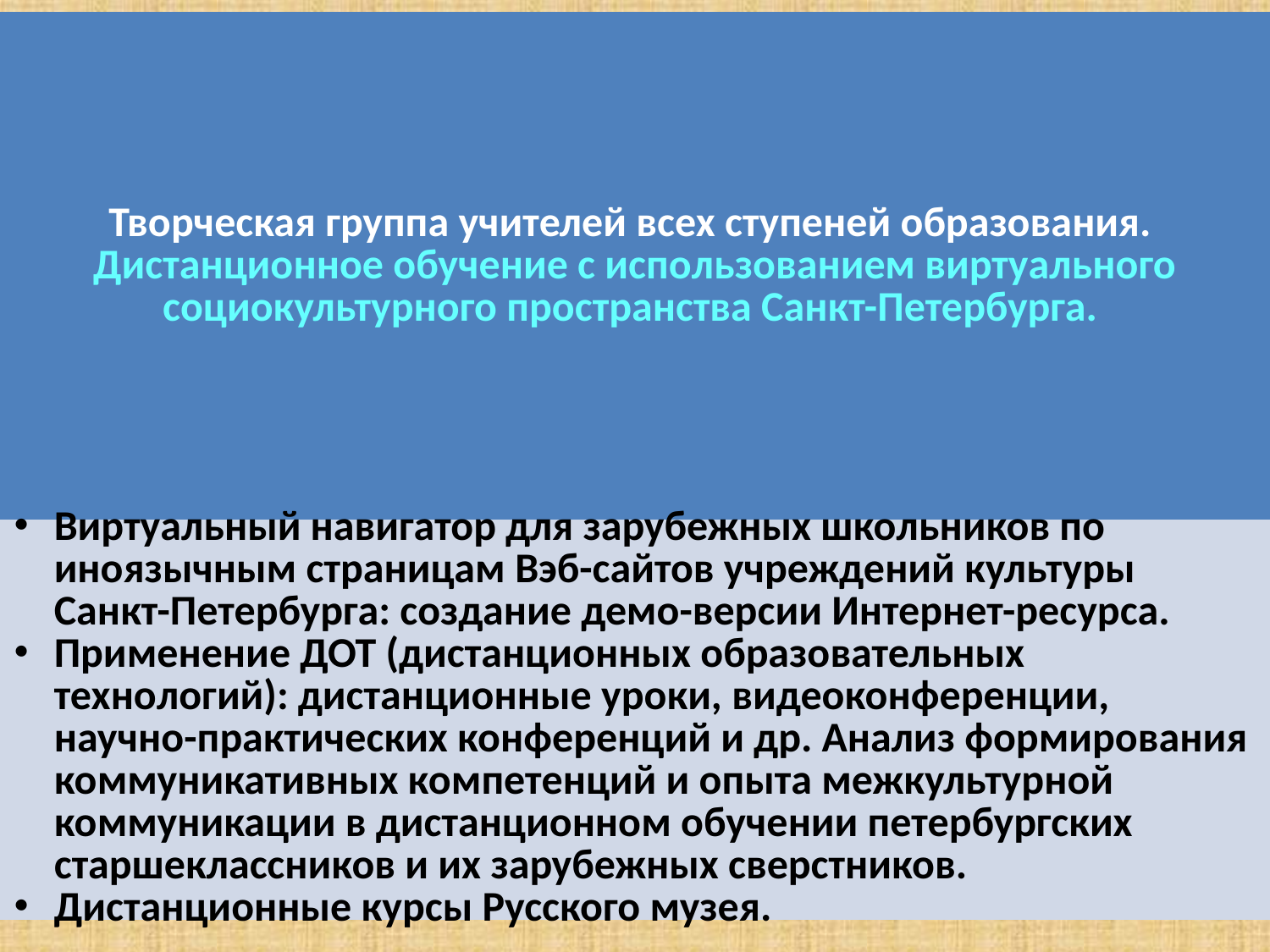

Творческая группа учителей всех ступеней образования.
Дистанционное обучение с использованием виртуального социокультурного пространства Санкт-Петербурга.
Виртуальный навигатор для зарубежных школьников по иноязычным страницам Вэб-сайтов учреждений культуры Санкт-Петербурга: создание демо-версии Интернет-ресурса.
Применение ДОТ (дистанционных образовательных технологий): дистанционные уроки, видеоконференции, научно-практических конференций и др. Анализ формирования коммуникативных компетенций и опыта межкультурной коммуникации в дистанционном обучении петербургских старшеклассников и их зарубежных сверстников.
Дистанционные курсы Русского музея.